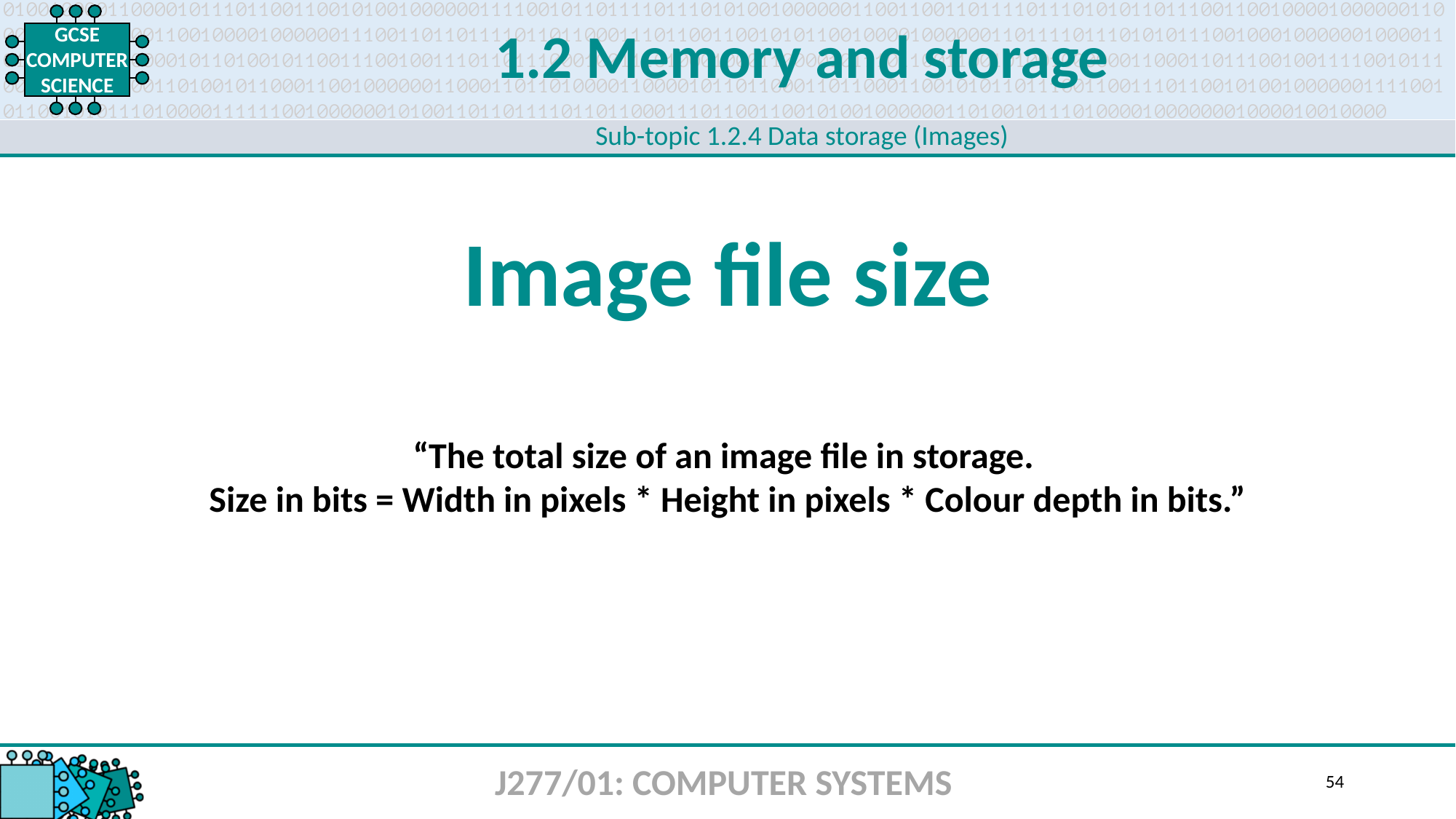

1.2 Memory and storage
Sub-topic 1.2.4 Data storage (Images)
Image file size
“The total size of an image file in storage.
Size in bits = Width in pixels * Height in pixels * Colour depth in bits.”
J277/01: COMPUTER SYSTEMS
54